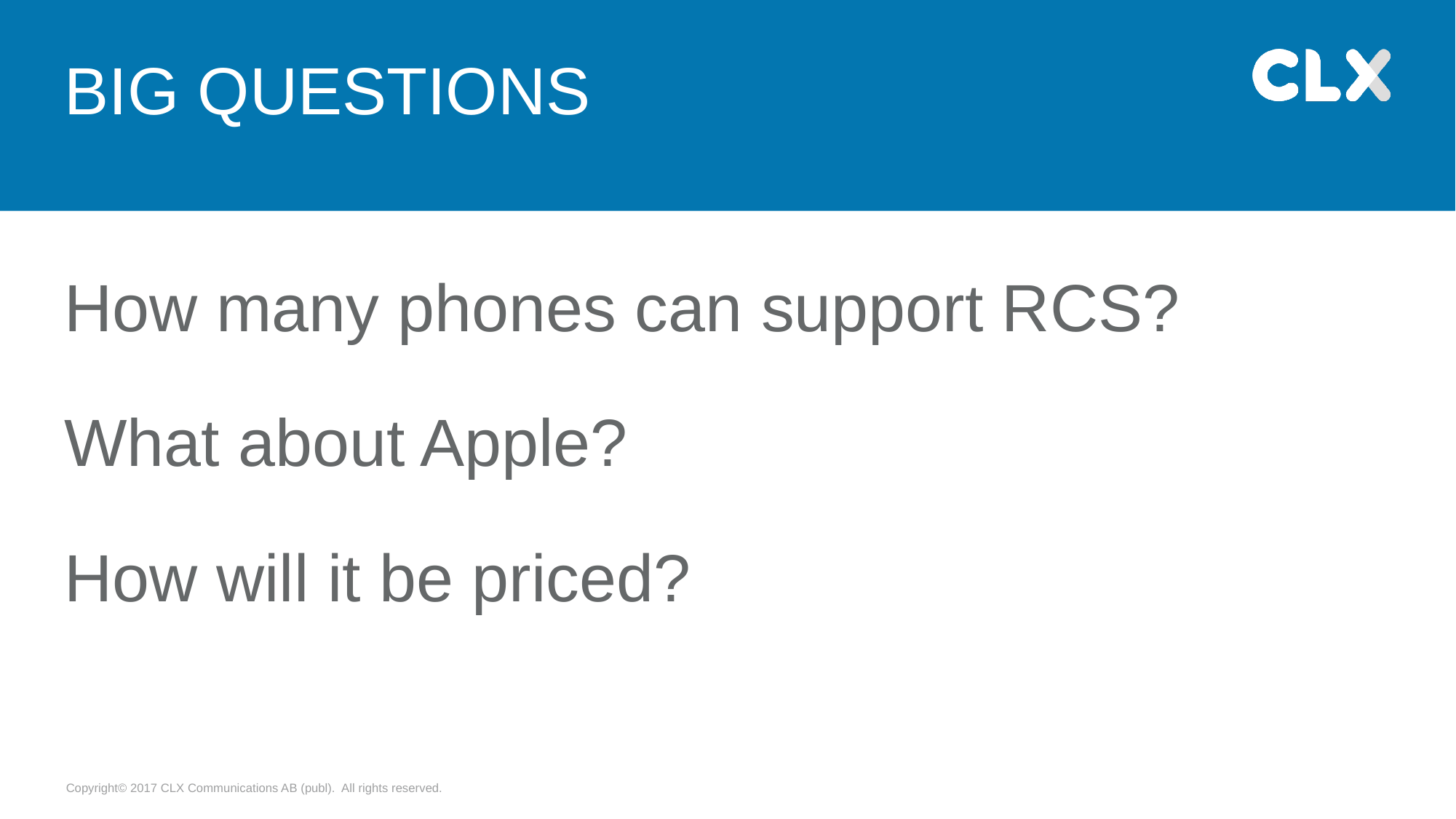

# BIG QUESTIONS
How many phones can support RCS?
What about Apple?
How will it be priced?
Copyright© 2017 CLX Communications AB (publ).  All rights reserved.